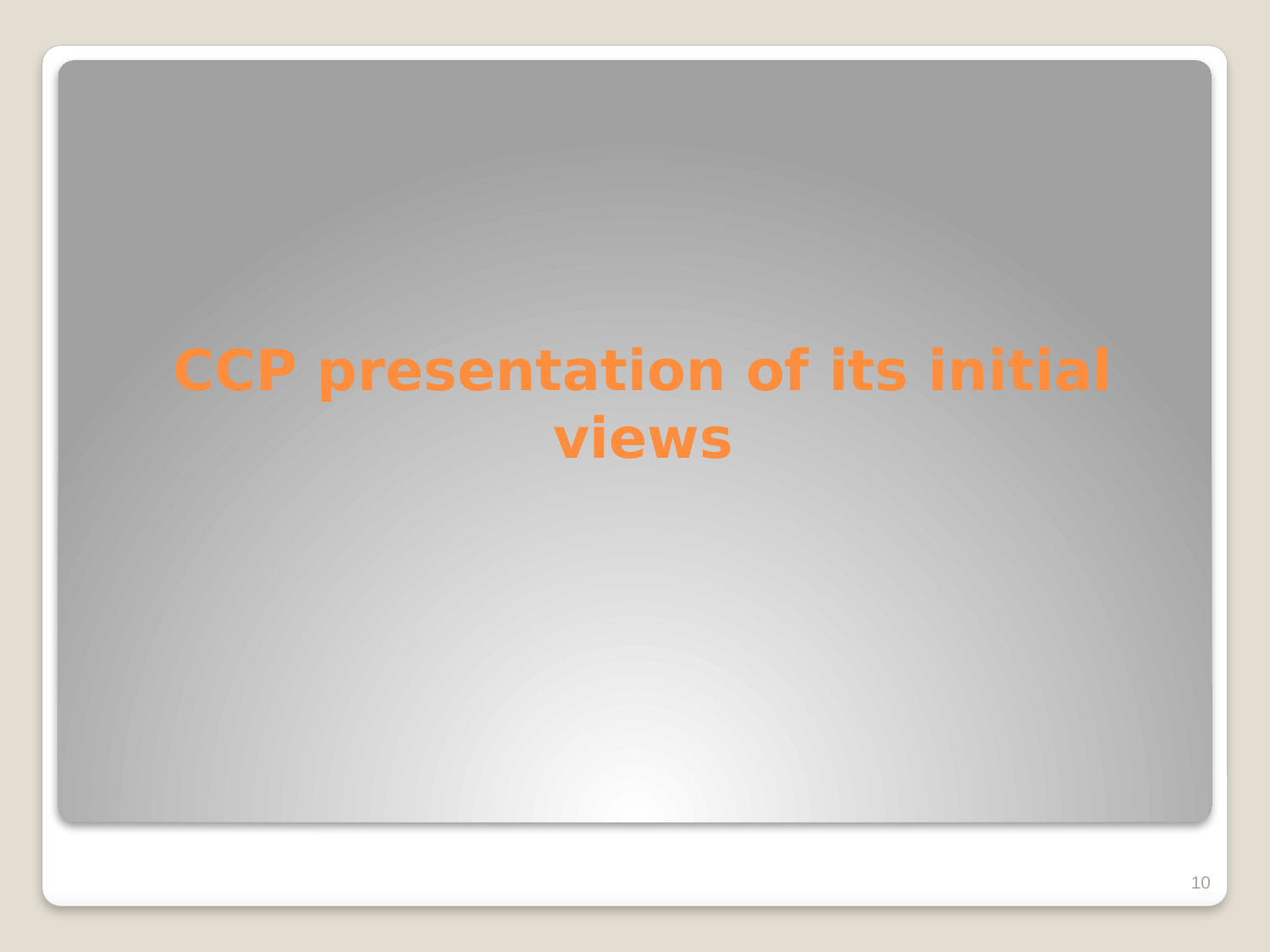

# CCP presentation of its initial views
10